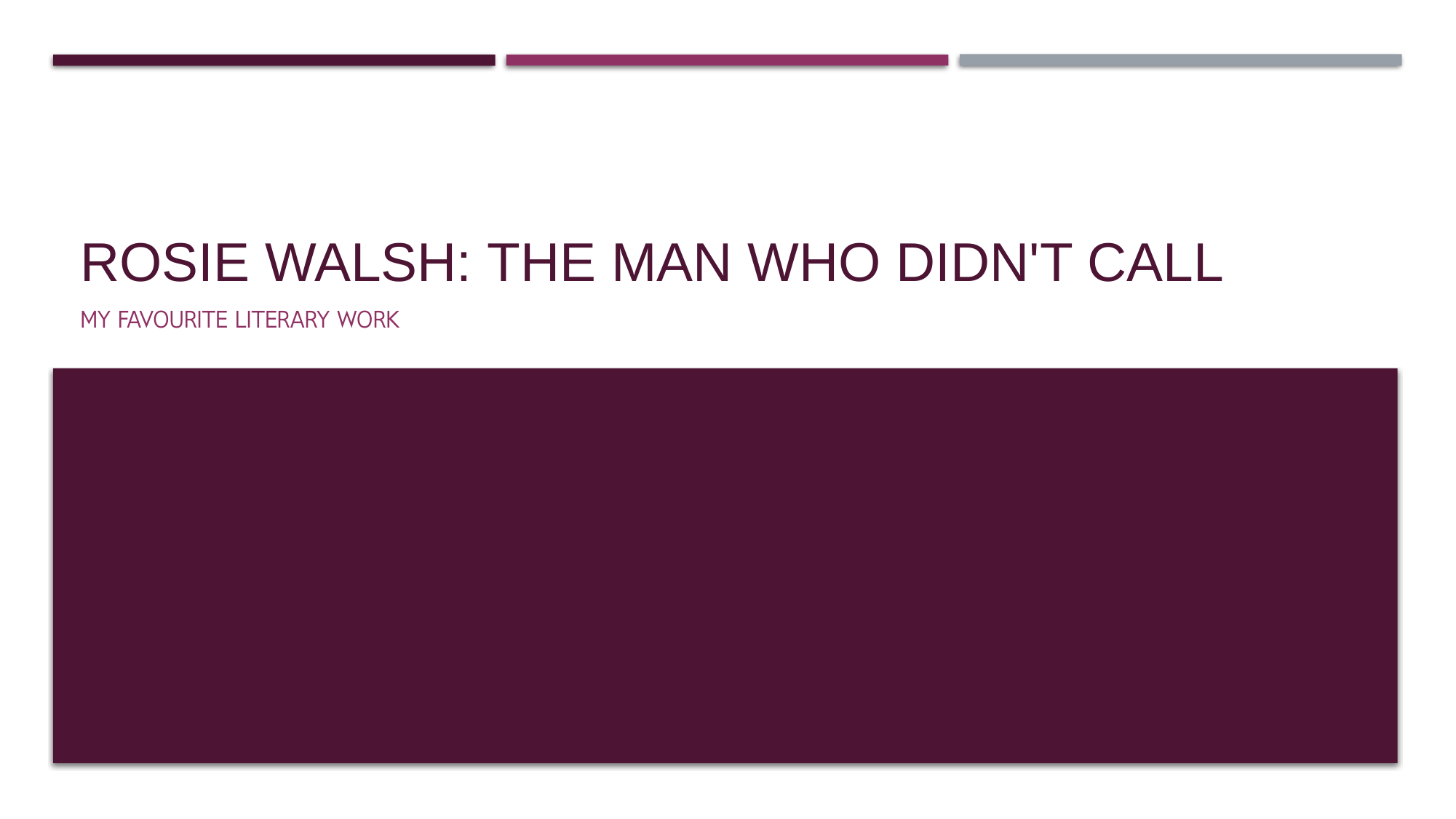

# Rosie Walsh: THE MAN WHO DIDN'T CALL
My favourite literary work